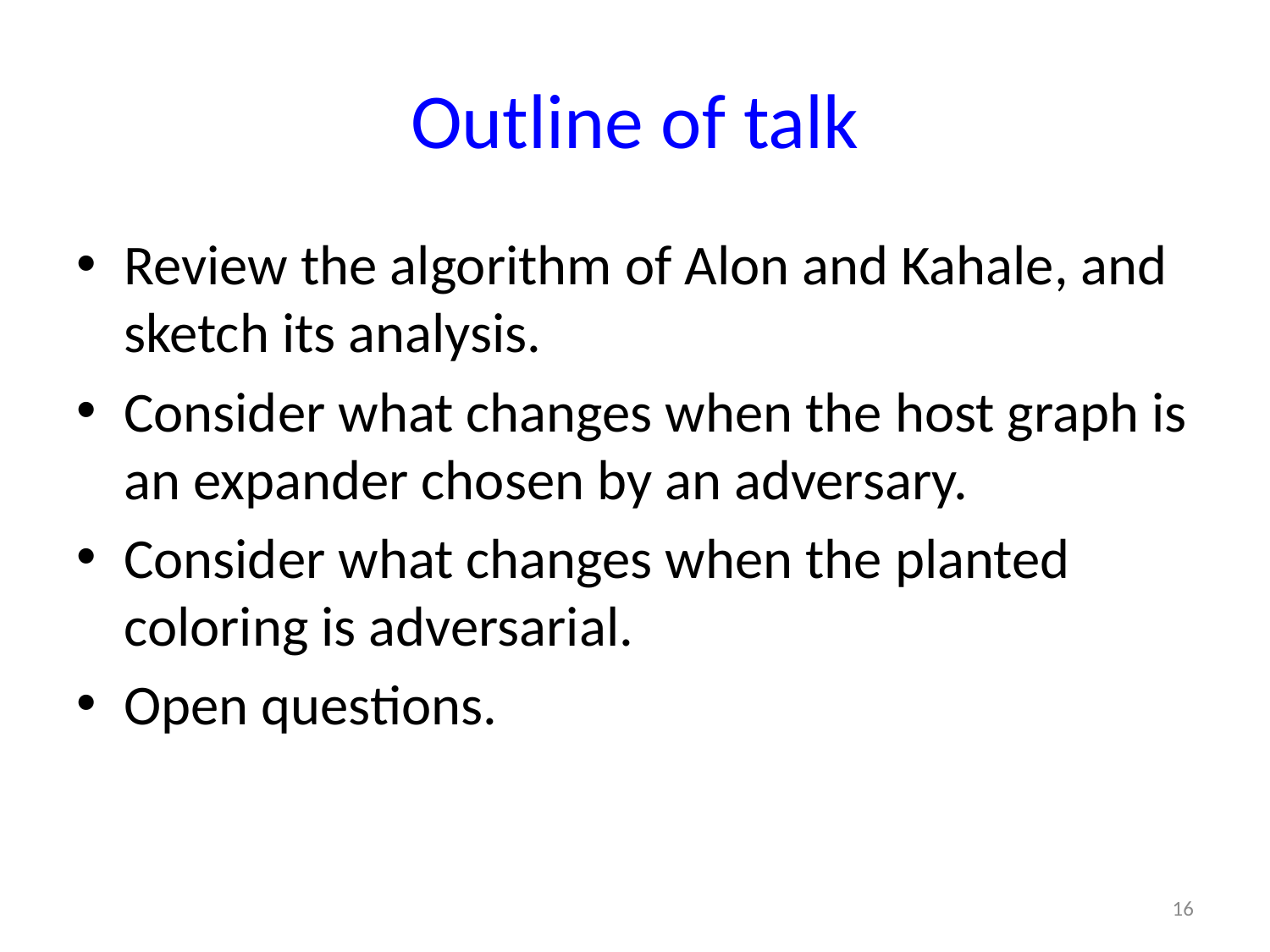

# Outline of talk
Review the algorithm of Alon and Kahale, and sketch its analysis.
Consider what changes when the host graph is an expander chosen by an adversary.
Consider what changes when the planted coloring is adversarial.
Open questions.
16